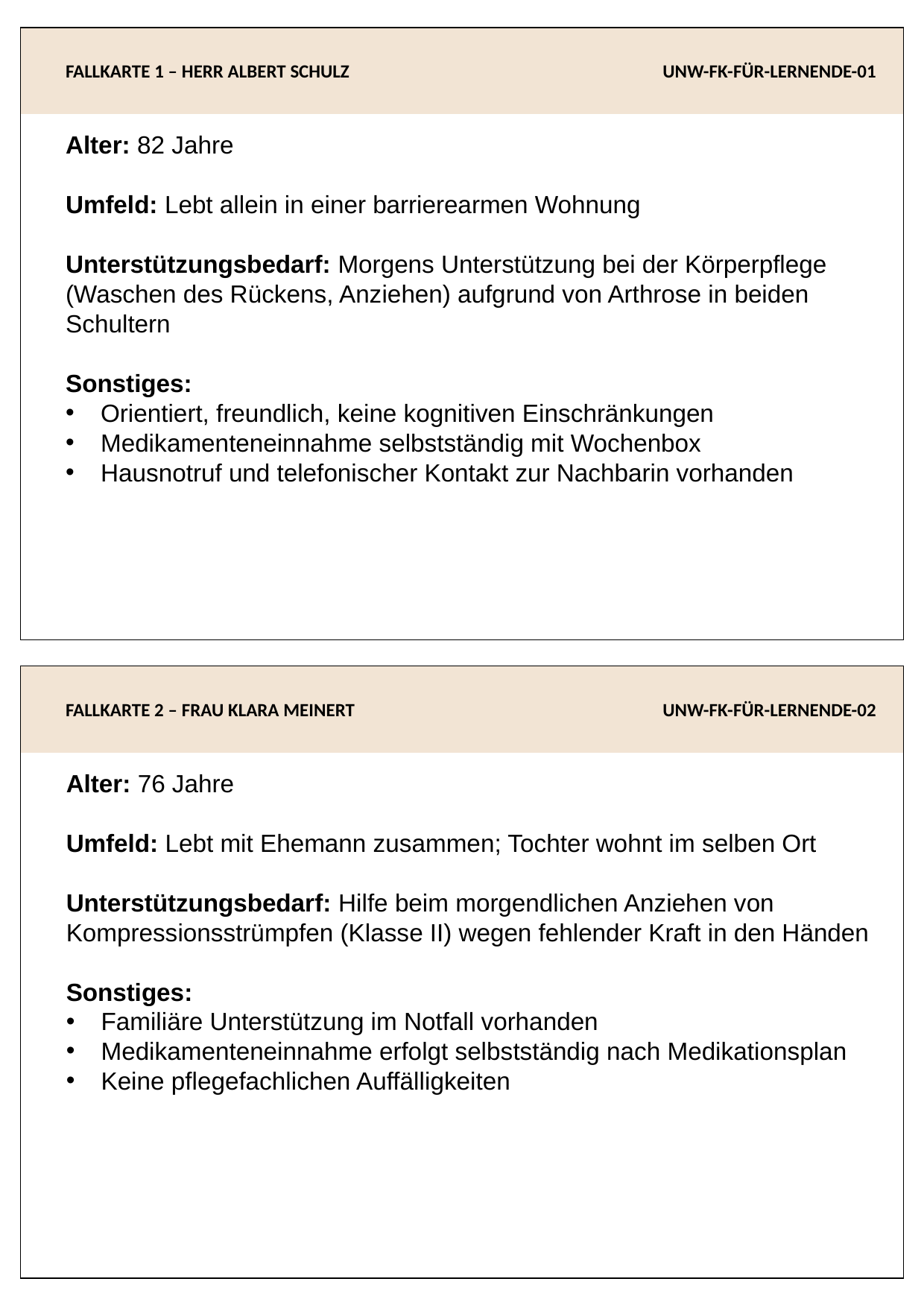

FALLKARTE 1 – HERR ALBERT SCHULZ
UNW-FK-FÜR-LERNENDE-01
Alter: 82 Jahre

Umfeld: Lebt allein in einer barrierearmen Wohnung

Unterstützungsbedarf: Morgens Unterstützung bei der Körperpflege (Waschen des Rückens, Anziehen) aufgrund von Arthrose in beiden Schultern

Sonstiges:
Orientiert, freundlich, keine kognitiven Einschränkungen
Medikamenteneinnahme selbstständig mit Wochenbox
Hausnotruf und telefonischer Kontakt zur Nachbarin vorhanden

FALLKARTE 2 – FRAU KLARA MEINERT
UNW-FK-FÜR-LERNENDE-02
Alter: 76 Jahre

Umfeld: Lebt mit Ehemann zusammen; Tochter wohnt im selben Ort

Unterstützungsbedarf: Hilfe beim morgendlichen Anziehen von Kompressionsstrümpfen (Klasse II) wegen fehlender Kraft in den Händen

Sonstiges:
Familiäre Unterstützung im Notfall vorhanden
Medikamenteneinnahme erfolgt selbstständig nach Medikationsplan
Keine pflegefachlichen Auffälligkeiten